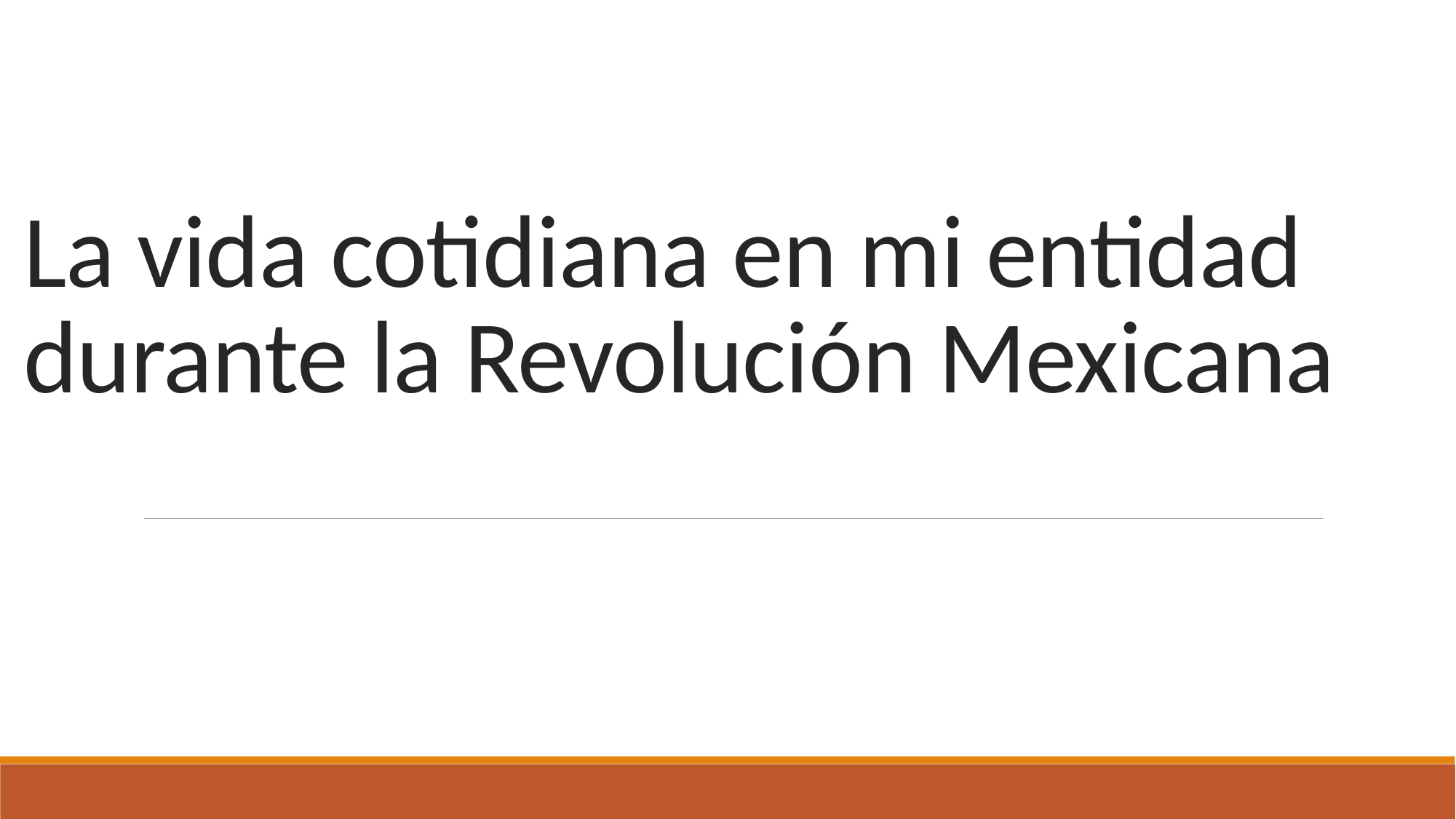

# La vida cotidiana en mi entidad durante la Revolución Mexicana